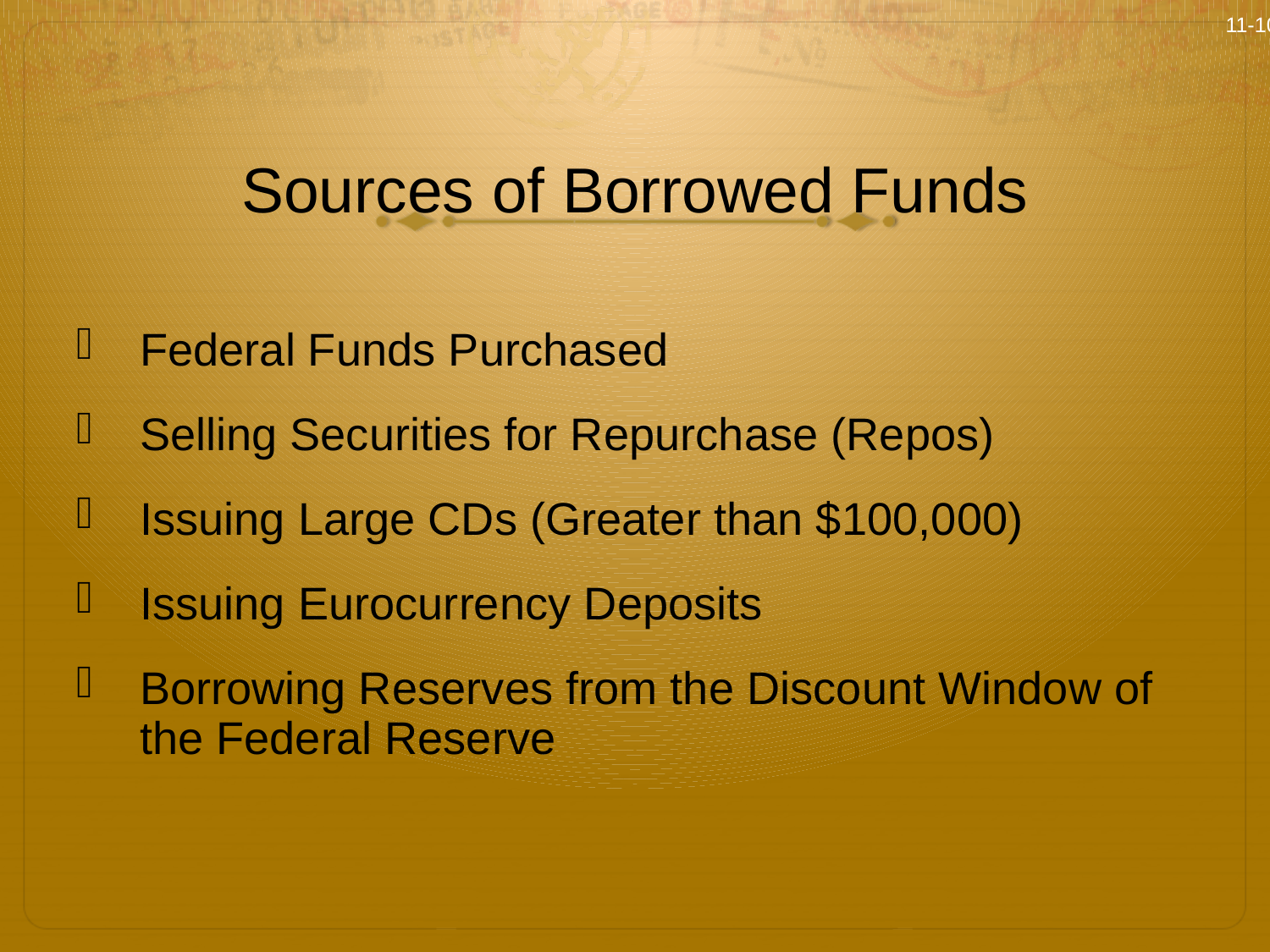

11-10
# Sources of Borrowed Funds
Federal Funds Purchased
Selling Securities for Repurchase (Repos)
Issuing Large CDs (Greater than $100,000)
Issuing Eurocurrency Deposits
Borrowing Reserves from the Discount Window of the Federal Reserve